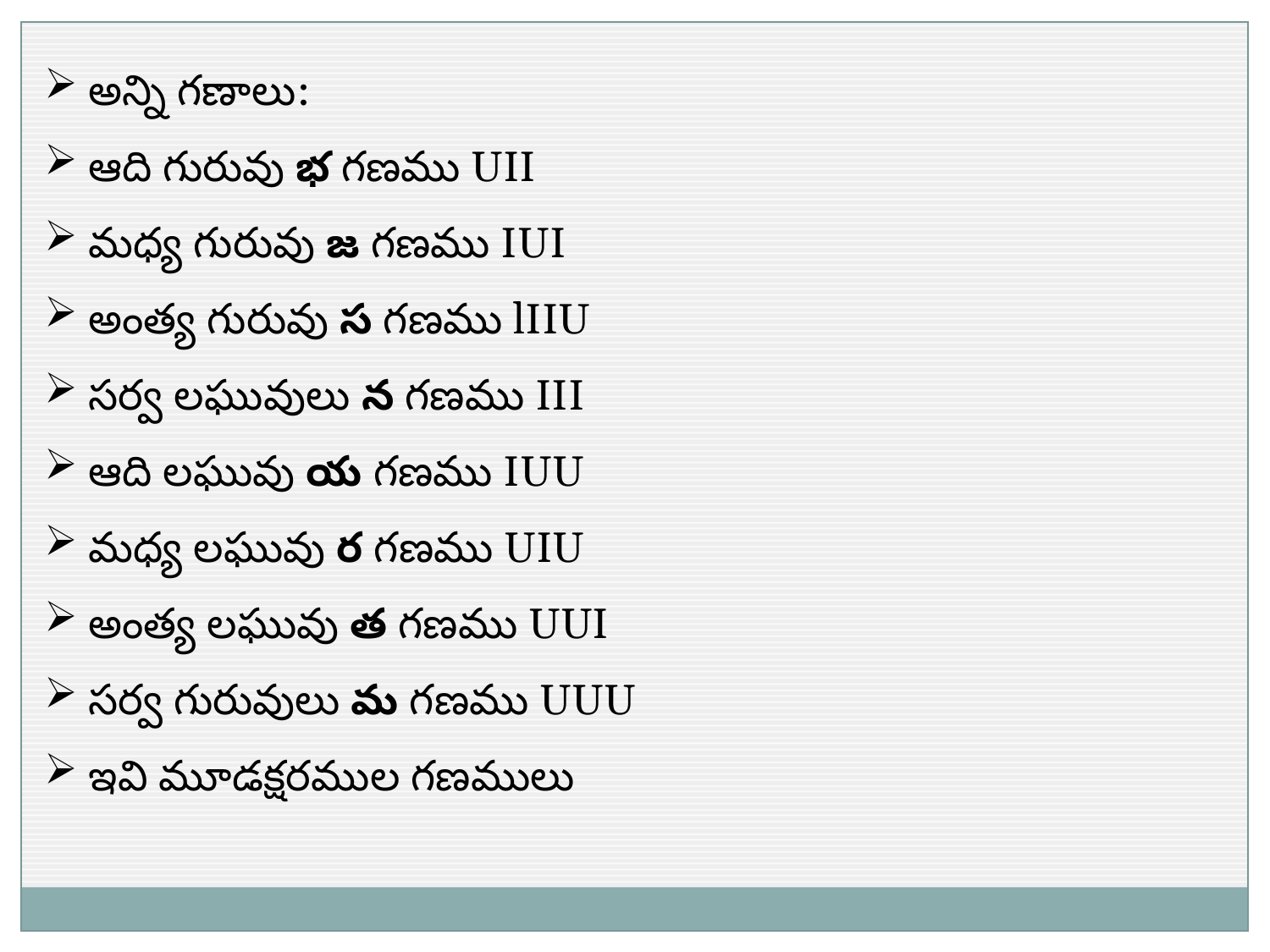

అన్ని గణాలు:
 ఆది గురువు భ గణము UII
 మధ్య గురువు జ గణము IUI
 అంత్య గురువు స గణము lIIU
 సర్వ లఘువులు న గణము III
 ఆది లఘువు య గణము IUU
 మధ్య లఘువు ర గణము UIU
 అంత్య లఘువు త గణము UUI
 సర్వ గురువులు మ గణము UUU
 ఇవి మూడక్షరముల గణములు